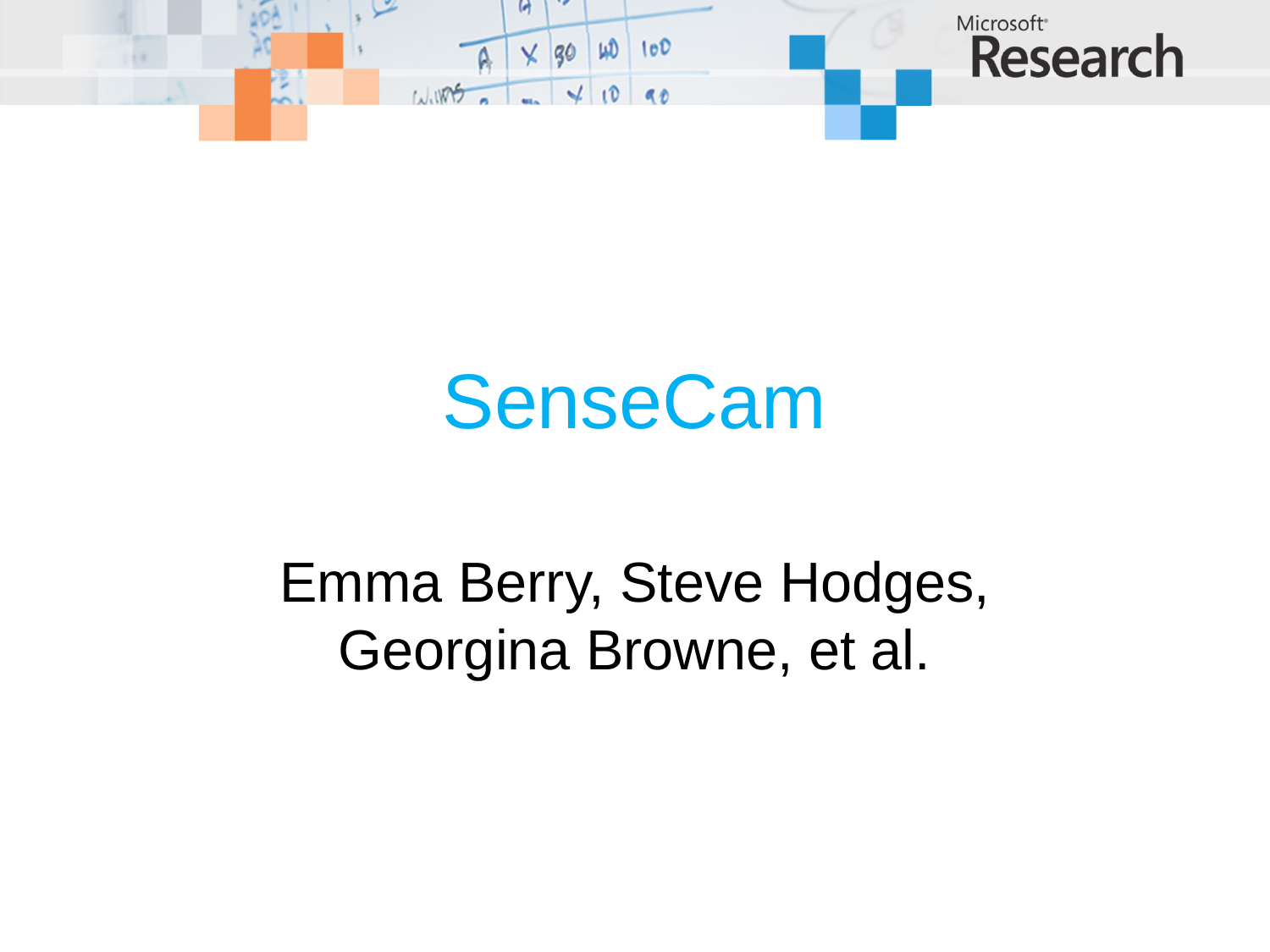

# SenseCam
Emma Berry, Steve Hodges, Georgina Browne, et al.